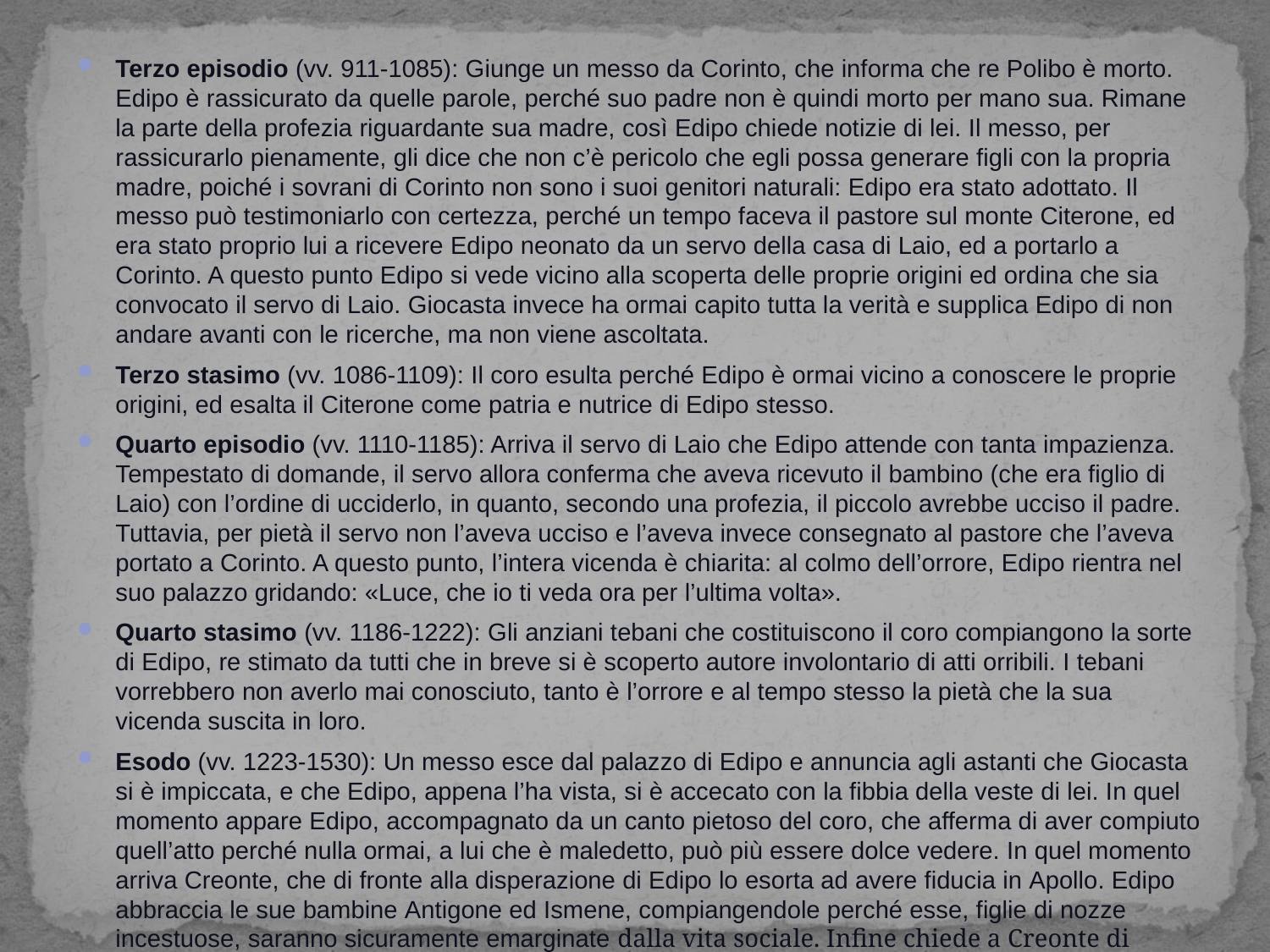

Terzo episodio (vv. 911-1085): Giunge un messo da Corinto, che informa che re Polibo è morto. Edipo è rassicurato da quelle parole, perché suo padre non è quindi morto per mano sua. Rimane la parte della profezia riguardante sua madre, così Edipo chiede notizie di lei. Il messo, per rassicurarlo pienamente, gli dice che non c’è pericolo che egli possa generare figli con la propria madre, poiché i sovrani di Corinto non sono i suoi genitori naturali: Edipo era stato adottato. Il messo può testimoniarlo con certezza, perché un tempo faceva il pastore sul monte Citerone, ed era stato proprio lui a ricevere Edipo neonato da un servo della casa di Laio, ed a portarlo a Corinto. A questo punto Edipo si vede vicino alla scoperta delle proprie origini ed ordina che sia convocato il servo di Laio. Giocasta invece ha ormai capito tutta la verità e supplica Edipo di non andare avanti con le ricerche, ma non viene ascoltata.
Terzo stasimo (vv. 1086-1109): Il coro esulta perché Edipo è ormai vicino a conoscere le proprie origini, ed esalta il Citerone come patria e nutrice di Edipo stesso.
Quarto episodio (vv. 1110-1185): Arriva il servo di Laio che Edipo attende con tanta impazienza. Tempestato di domande, il servo allora conferma che aveva ricevuto il bambino (che era figlio di Laio) con l’ordine di ucciderlo, in quanto, secondo una profezia, il piccolo avrebbe ucciso il padre. Tuttavia, per pietà il servo non l’aveva ucciso e l’aveva invece consegnato al pastore che l’aveva portato a Corinto. A questo punto, l’intera vicenda è chiarita: al colmo dell’orrore, Edipo rientra nel suo palazzo gridando: «Luce, che io ti veda ora per l’ultima volta».
Quarto stasimo (vv. 1186-1222): Gli anziani tebani che costituiscono il coro compiangono la sorte di Edipo, re stimato da tutti che in breve si è scoperto autore involontario di atti orribili. I tebani vorrebbero non averlo mai conosciuto, tanto è l’orrore e al tempo stesso la pietà che la sua vicenda suscita in loro.
Esodo (vv. 1223-1530): Un messo esce dal palazzo di Edipo e annuncia agli astanti che Giocasta si è impiccata, e che Edipo, appena l’ha vista, si è accecato con la fibbia della veste di lei. In quel momento appare Edipo, accompagnato da un canto pietoso del coro, che afferma di aver compiuto quell’atto perché nulla ormai, a lui che è maledetto, può più essere dolce vedere. In quel momento arriva Creonte, che di fronte alla disperazione di Edipo lo esorta ad avere fiducia in Apollo. Edipo abbraccia le sue bambine Antigone ed Ismene, compiangendole perché esse, figlie di nozze incestuose, saranno sicuramente emarginate dalla vita sociale. Infine chiede a Creonte di essere esiliato, in quanto uomo aborrito dagli dei.
 La data di rappresentazione è ignota, ma si ipotizza che essa possa collocarsi al centro della attività artistica del tragediografo (430-420 a.C. circa).